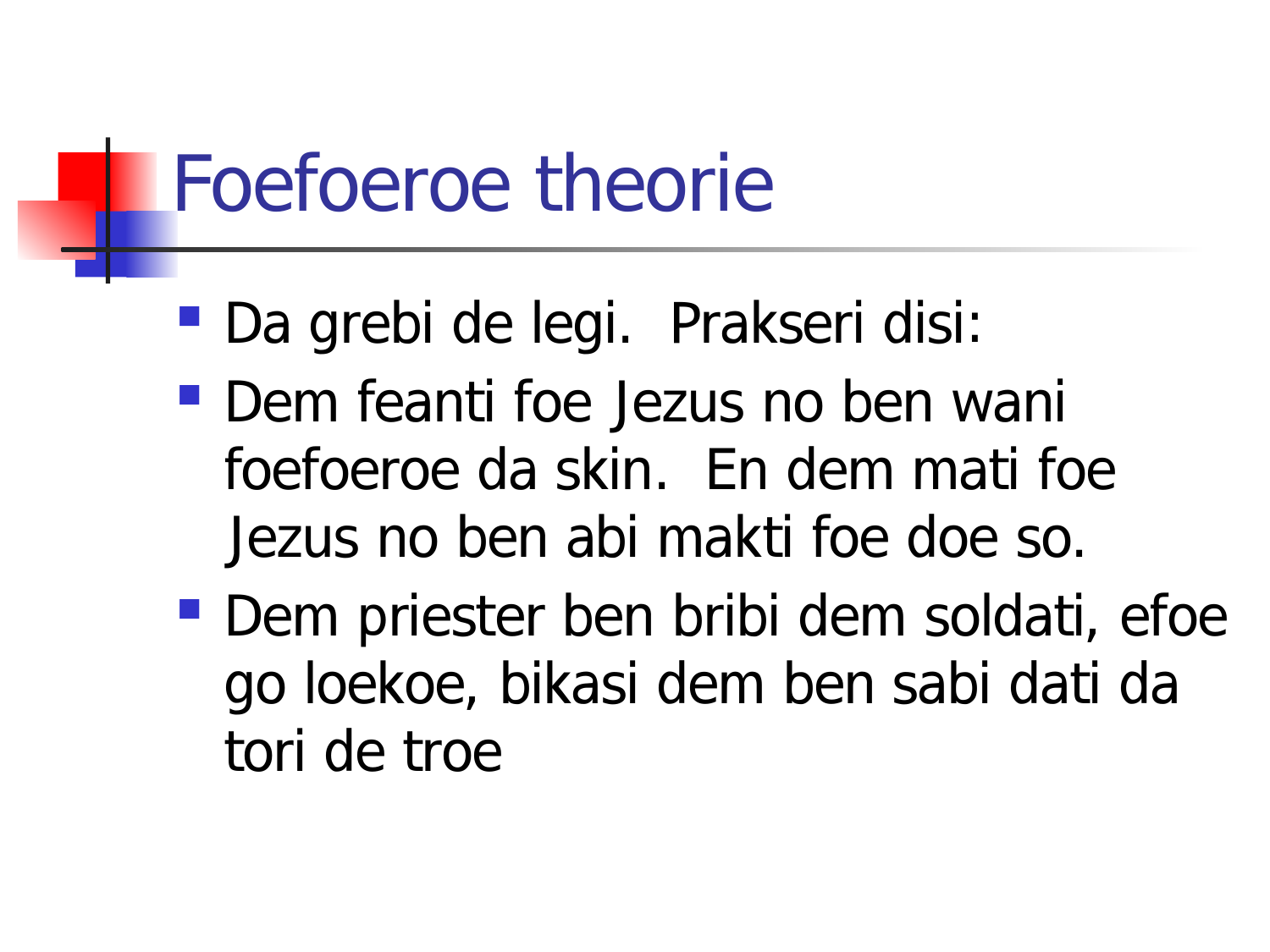

# Foefoeroe theorie
Da grebi de legi.  Prakseri disi:
Dem feanti foe Jezus no ben wani foefoeroe da skin.  En dem mati foe Jezus no ben abi makti foe doe so.
Dem priester ben bribi dem soldati, efoe go loekoe, bikasi dem ben sabi dati da tori de troe